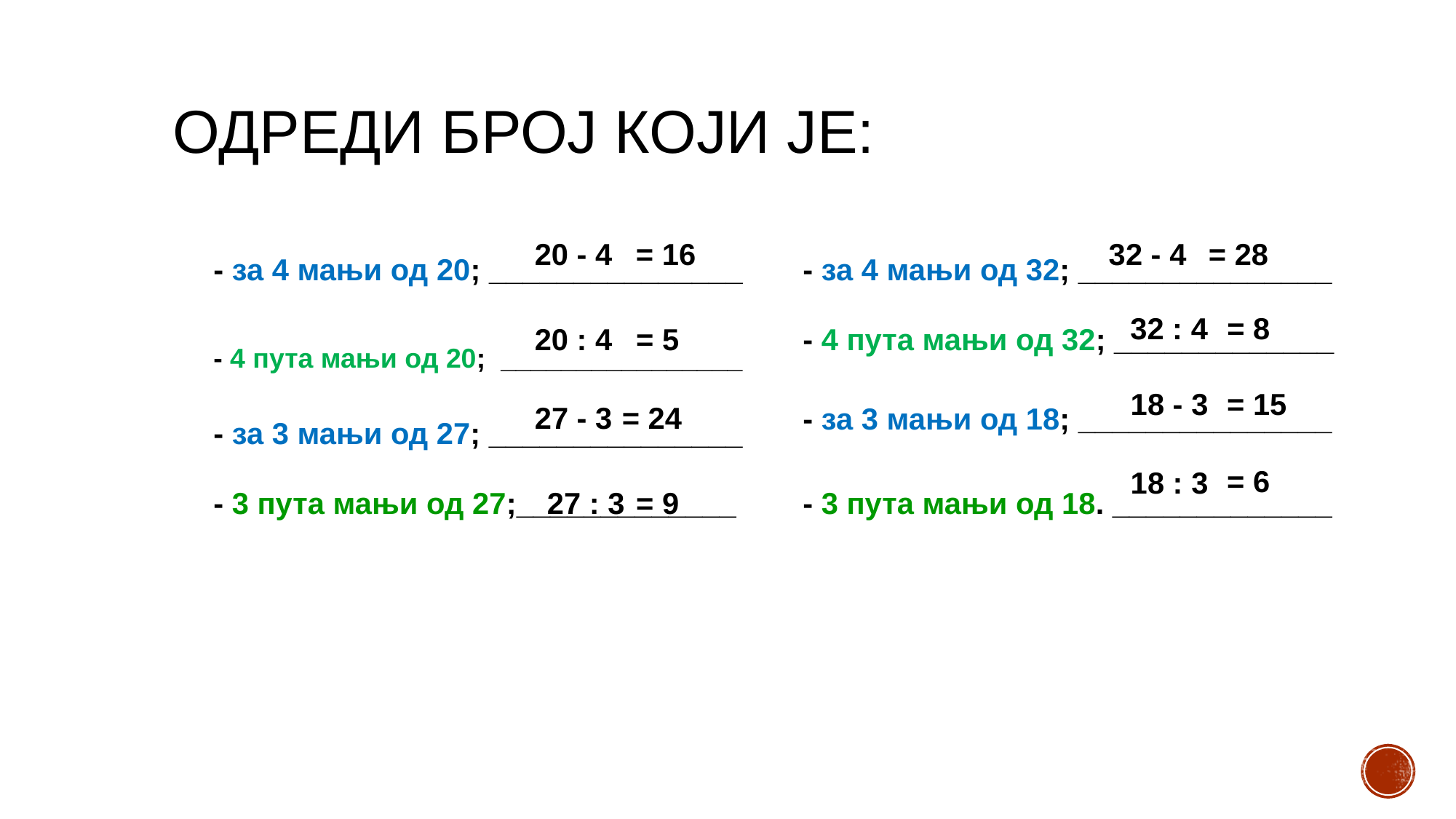

# Одреди број који је:
20 - 4
= 16
32 - 4
= 28
- за 4 мањи од 20; _______________
- за 4 мањи од 32; _______________
32 : 4
= 8
20 : 4
= 5
- 4 пута мањи од 32; _____________
- 4 пута мањи од 20;  ________________

- за 3 мањи од 18; _______________
18 - 3
= 15
27 - 3
= 24
- за 3 мањи од 27; _______________
= 6
18 : 3
- 3 пута мањи од 18. _____________
- 3 пута мањи од 27;_____________
27 : 3
= 9